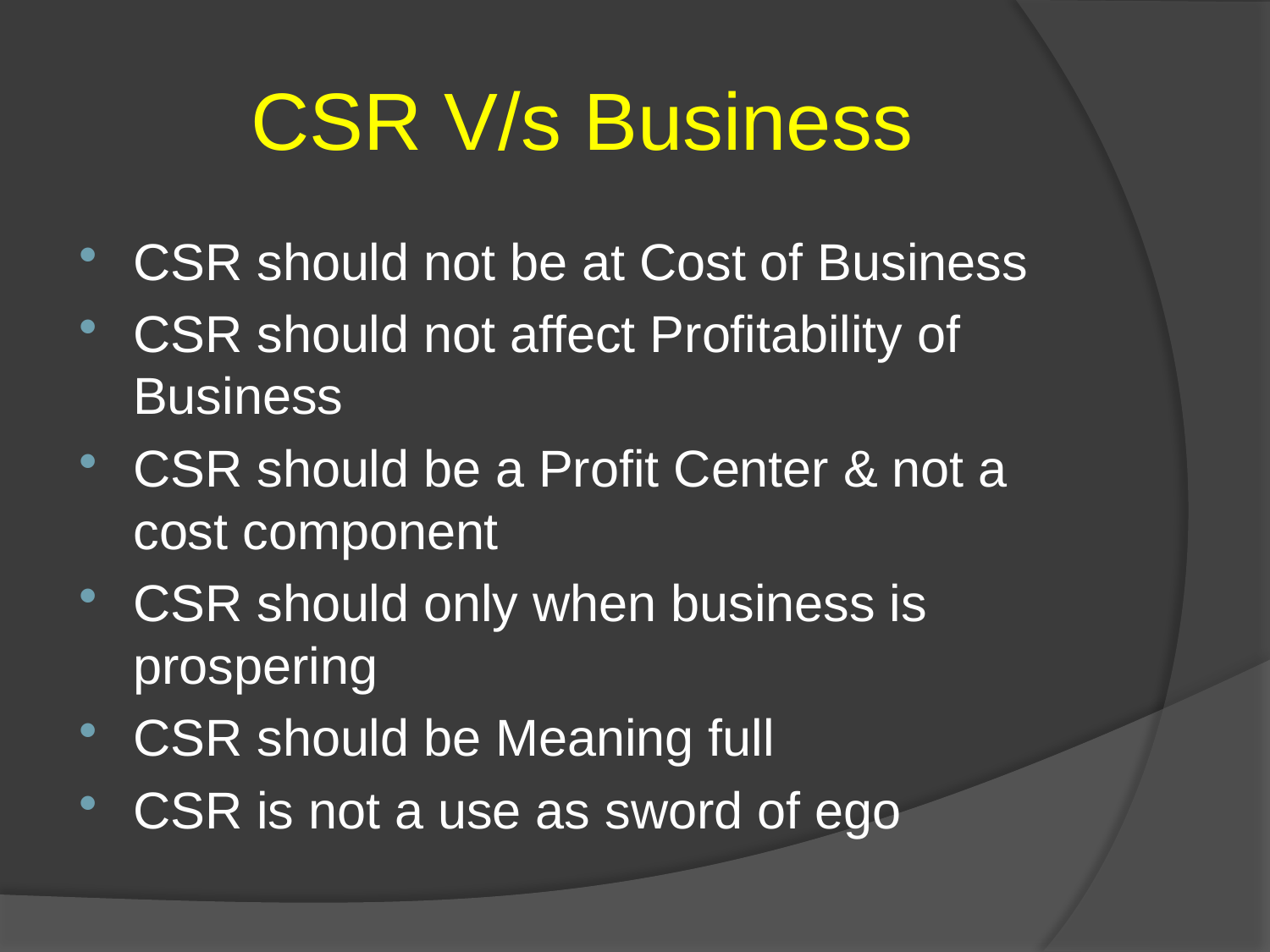

# CSR V/s Business
CSR should not be at Cost of Business
CSR should not affect Profitability of Business
CSR should be a Profit Center & not a cost component
CSR should only when business is prospering
CSR should be Meaning full
CSR is not a use as sword of ego